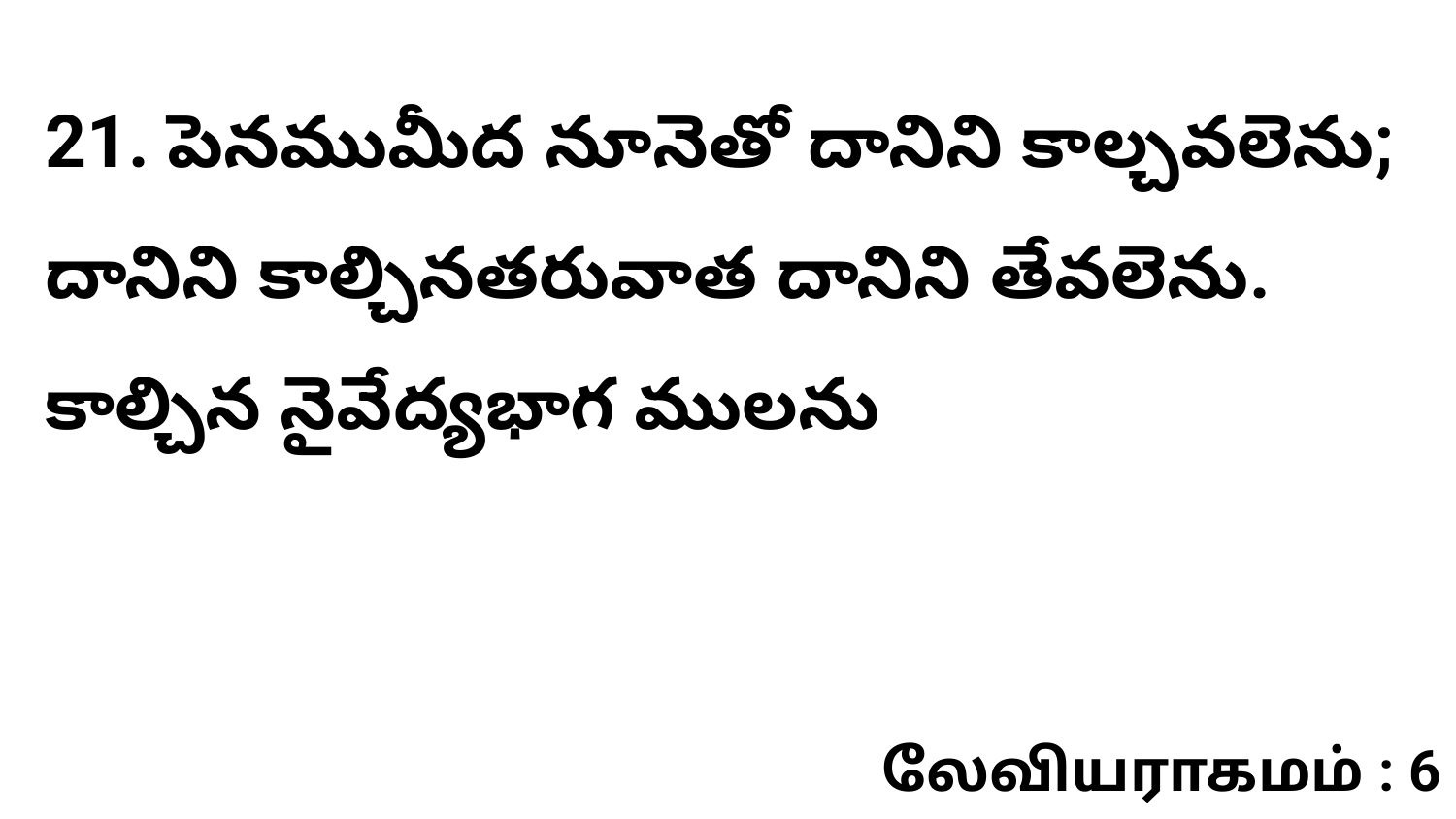

21. పెనముమీద నూనెతో దానిని కాల్చవలెను; దానిని కాల్చినతరువాత దానిని తేవలెను. కాల్చిన నైవేద్యభాగ ములను
லேவியராகமம் : 6